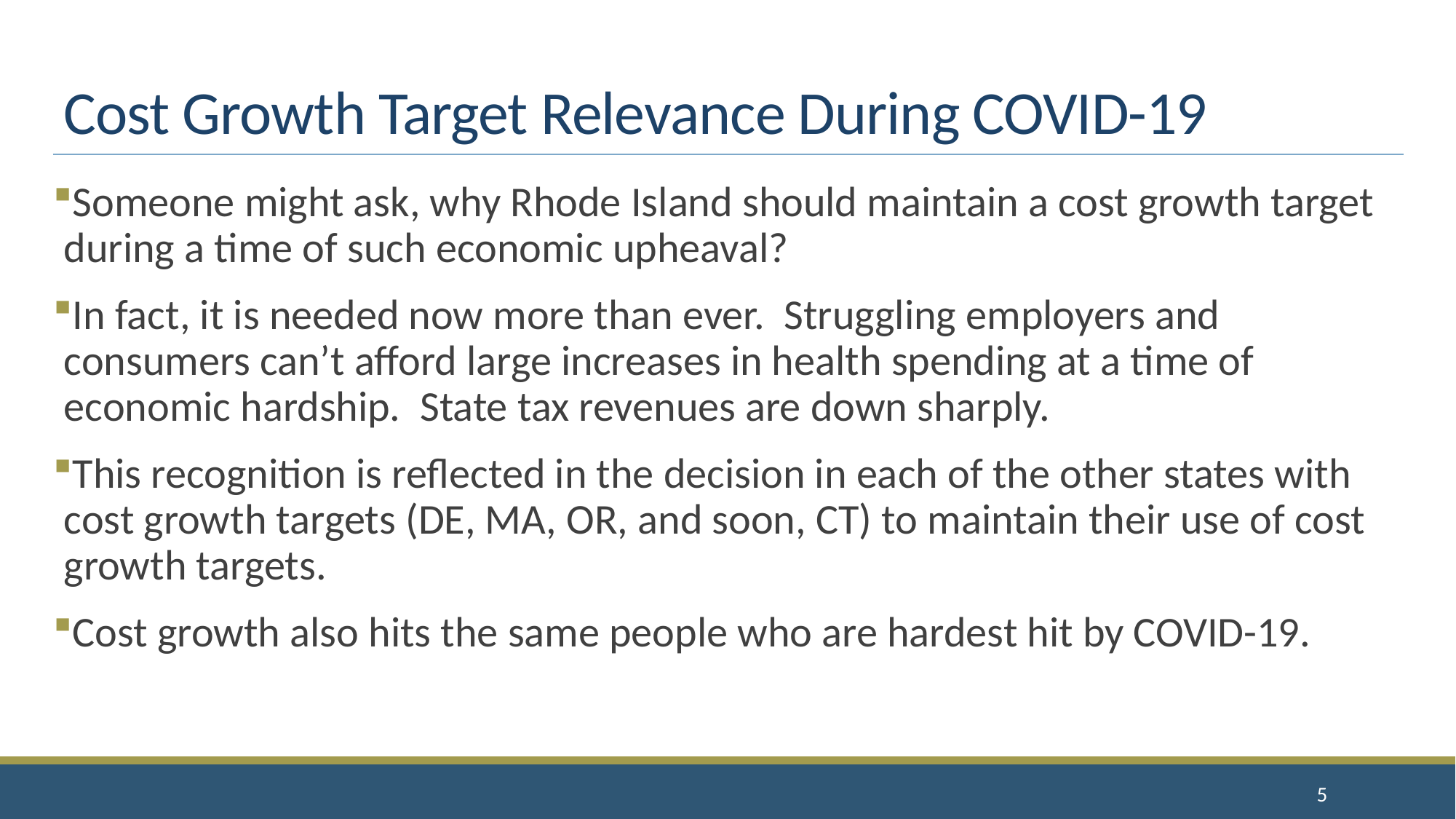

# Cost Growth Target Relevance During COVID-19
Someone might ask, why Rhode Island should maintain a cost growth target during a time of such economic upheaval?
In fact, it is needed now more than ever.  Struggling employers and consumers can’t afford large increases in health spending at a time of economic hardship.  State tax revenues are down sharply.
This recognition is reflected in the decision in each of the other states with cost growth targets (DE, MA, OR, and soon, CT) to maintain their use of cost growth targets.
Cost growth also hits the same people who are hardest hit by COVID-19.

5